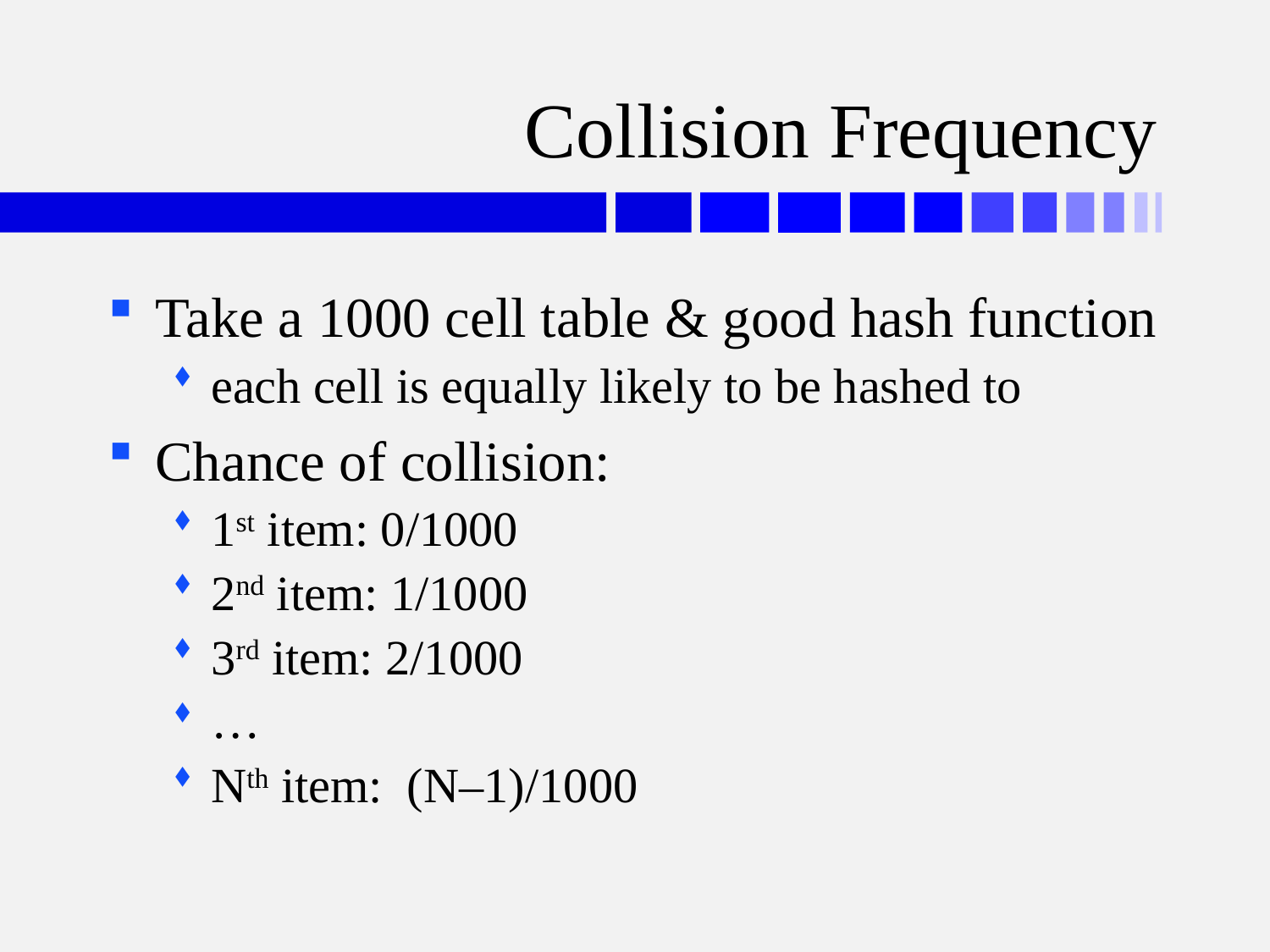

# Collision Frequency
Take a 1000 cell table & good hash function
each cell is equally likely to be hashed to
Chance of collision:
1st item: 0/1000
2nd item: 1/1000
3rd item: 2/1000
…
Nth item:  (N–1)/1000